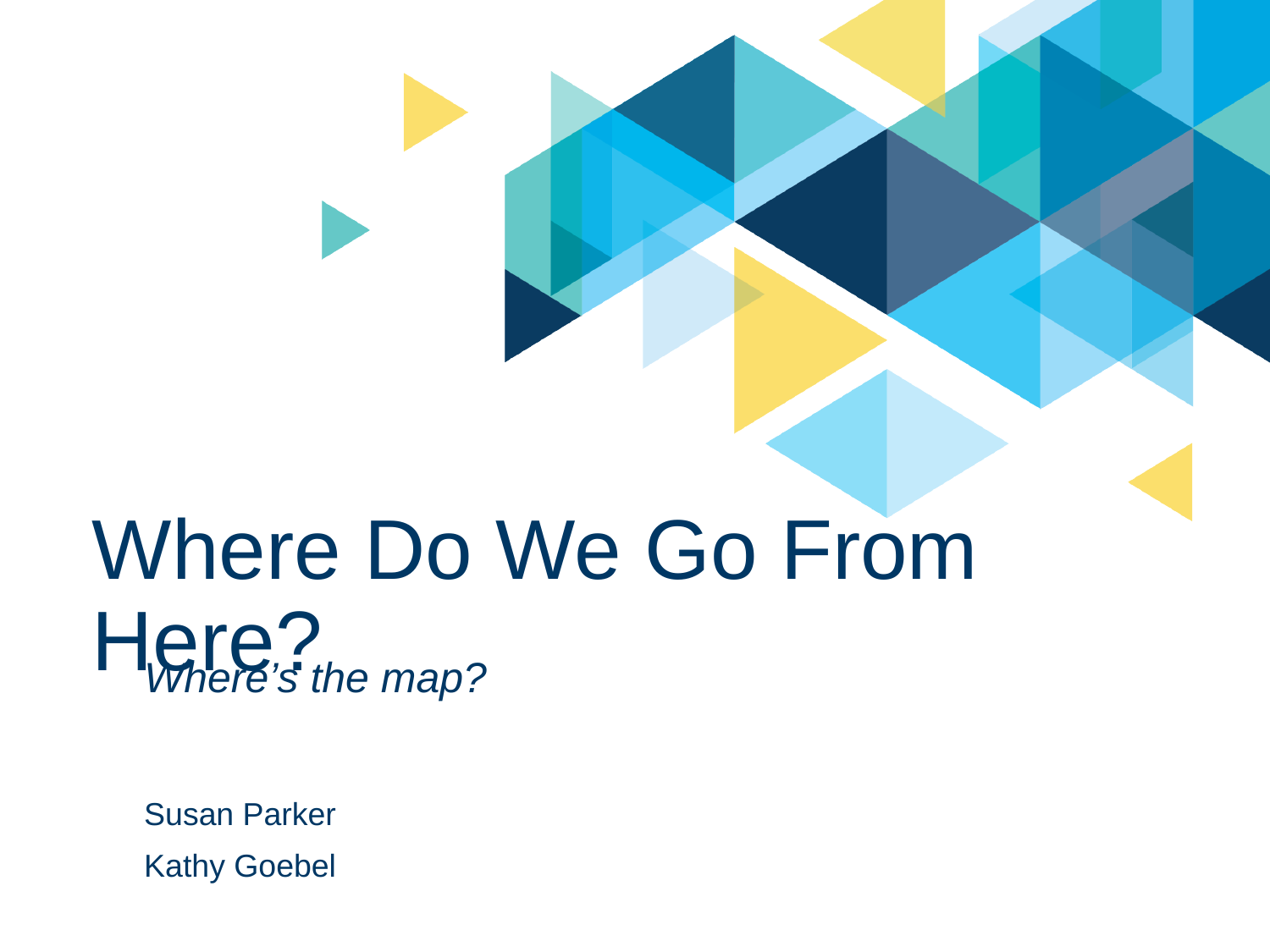

# Where Do We Go From Here?
Where’s the map?
Susan Parker
Kathy Goebel